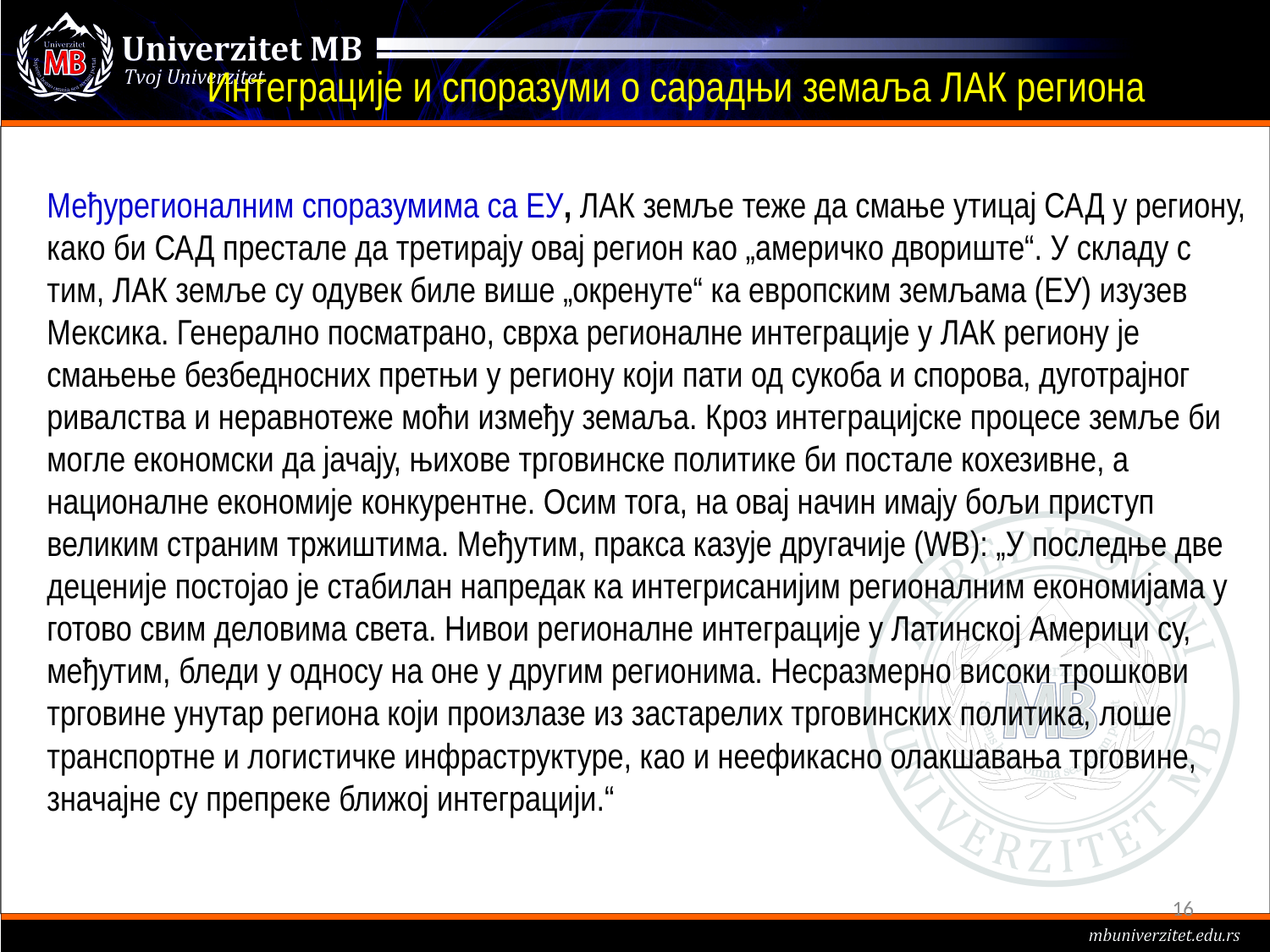

# Интеграције и споразуми о сарадњи земаља ЛАК региона

Међурегионалним споразумима са ЕУ, ЛАК земље теже да смање утицај САД у региону, како би САД престале да третирају овај регион као „америчко двориште“. У складу с тим, ЛАК земље су одувек биле више „окренуте“ ка европским земљама (ЕУ) изузев Мексика. Генерално посматрано, сврха регионалне интеграције у ЛАК региону је смањење безбедносних претњи у региону који пати од сукоба и спорова, дуготрајног ривалства и неравнотеже моћи између земаља. Кроз интеграцијске процесе земље би могле економски да јачају, њихове трговинске политике би постале кохезивне, а националне економије конкурентне. Осим тога, на овај начин имају бољи приступ великим страним тржиштима. Међутим, пракса казује другачије (WВ): „У последње две деценије постојао је стабилан напредак ка интегрисанијим регионалним економијама у готово свим деловима света. Нивои регионалне интеграције у Латинској Америци су, међутим, бледи у односу на оне у другим регионима. Несразмерно високи трошкови трговине унутар региона који произлазе из застарелих трговинских политика, лоше транспортне и логистичке инфраструктуре, као и неефикасно олакшавања трговине, значајне су препреке ближој интеграцији.“

16